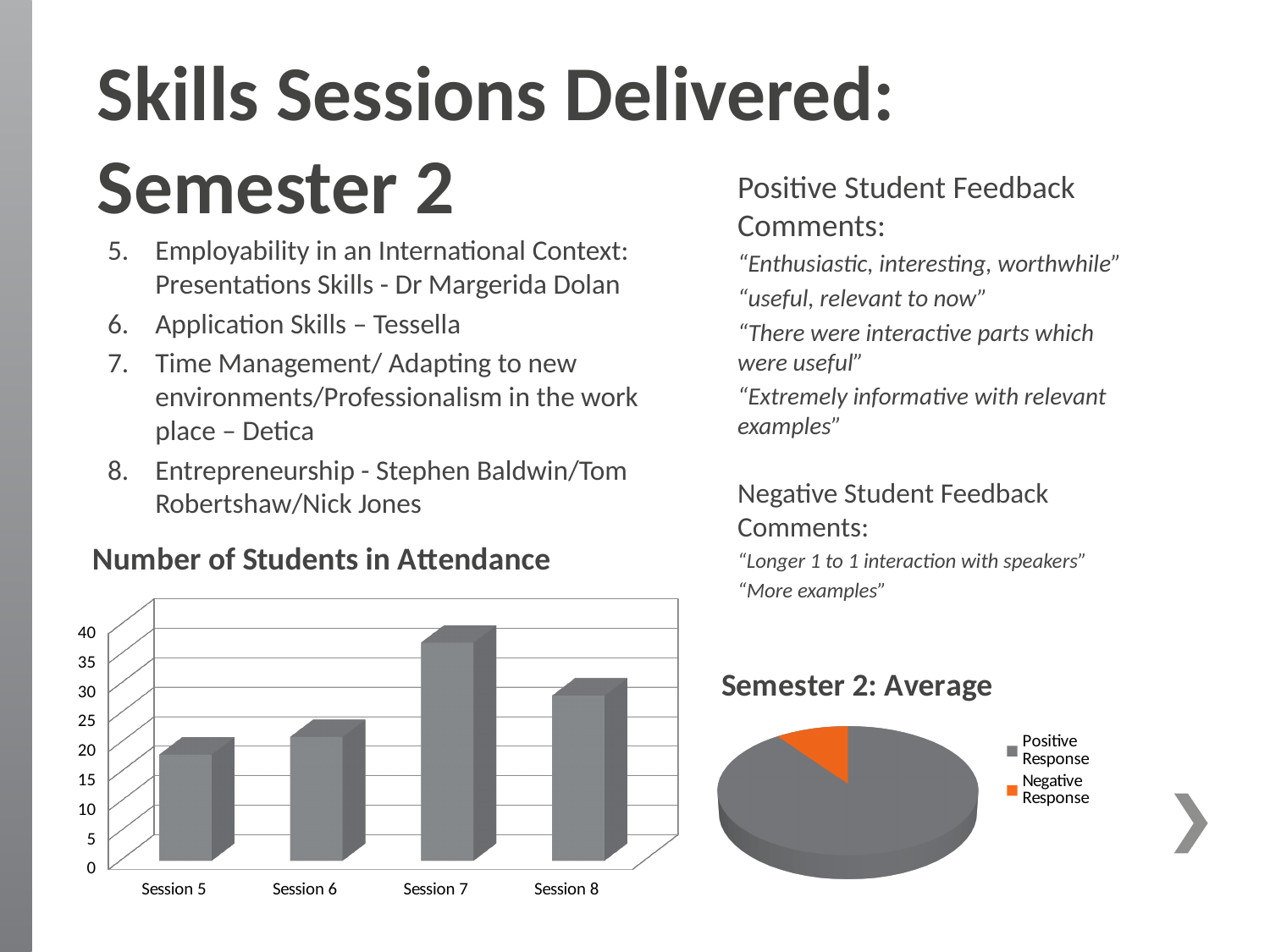

Skills Sessions Delivered: Semester 2

Positive Student Feedback Comments:
“Enthusiastic, interesting, worthwhile”
“useful, relevant to now”
“There were interactive parts which were useful”
“Extremely informative with relevant examples”

Negative Student Feedback Comments:
“Longer 1 to 1 interaction with speakers”
“More examples”

Employability in an International Context: Presentations Skills - Dr Margerida Dolan
Application Skills – Tessella
Time Management/ Adapting to new environments/Professionalism in the work place – Detica
Entrepreneurship - Stephen Baldwin/Tom Robertshaw/Nick Jones

[unsupported chart]

[unsupported chart]